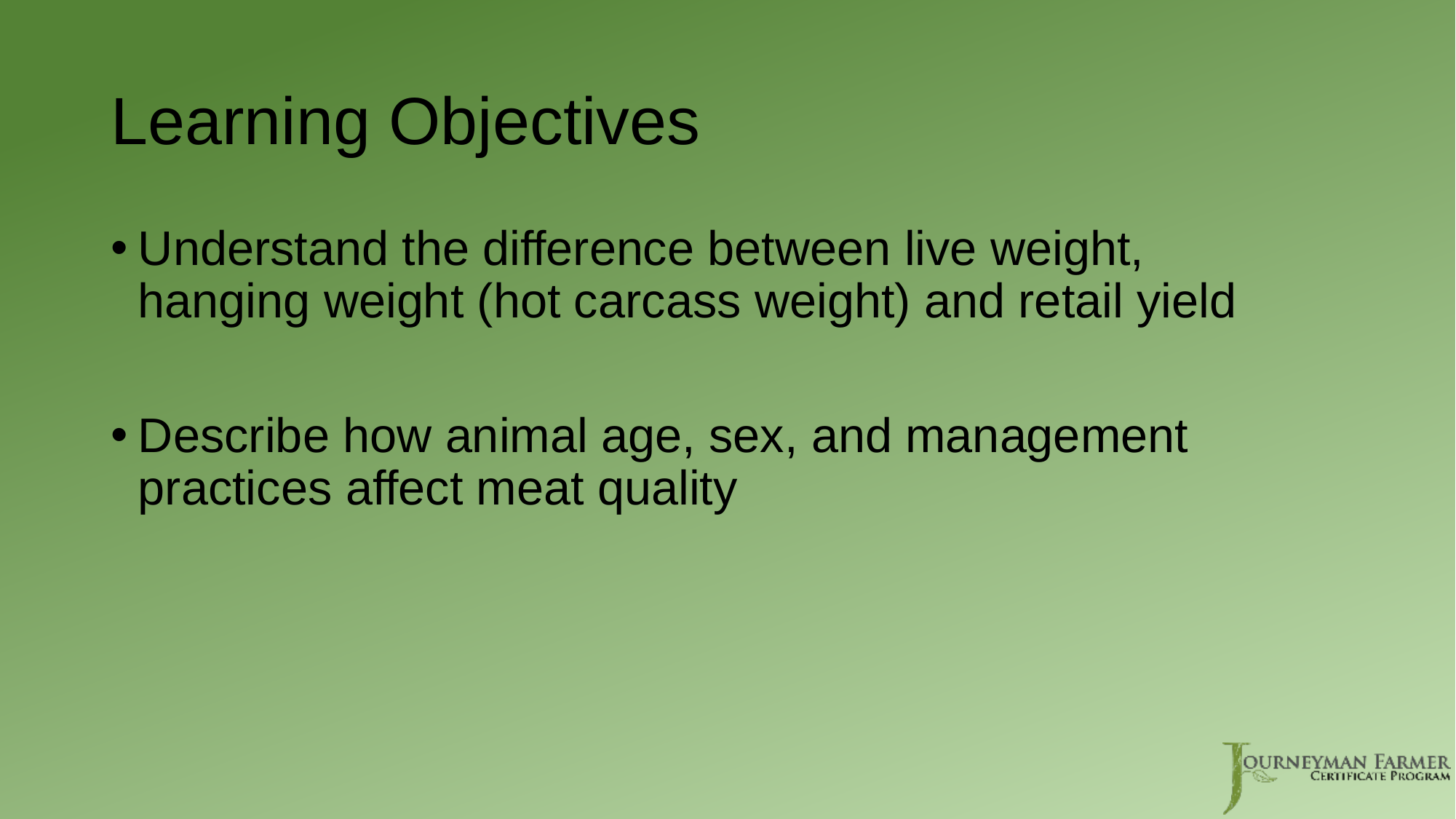

# Learning Objectives

Understand the difference between live weight, hanging weight (hot carcass weight) and retail yield

Describe how animal age, sex, and management practices affect meat quality